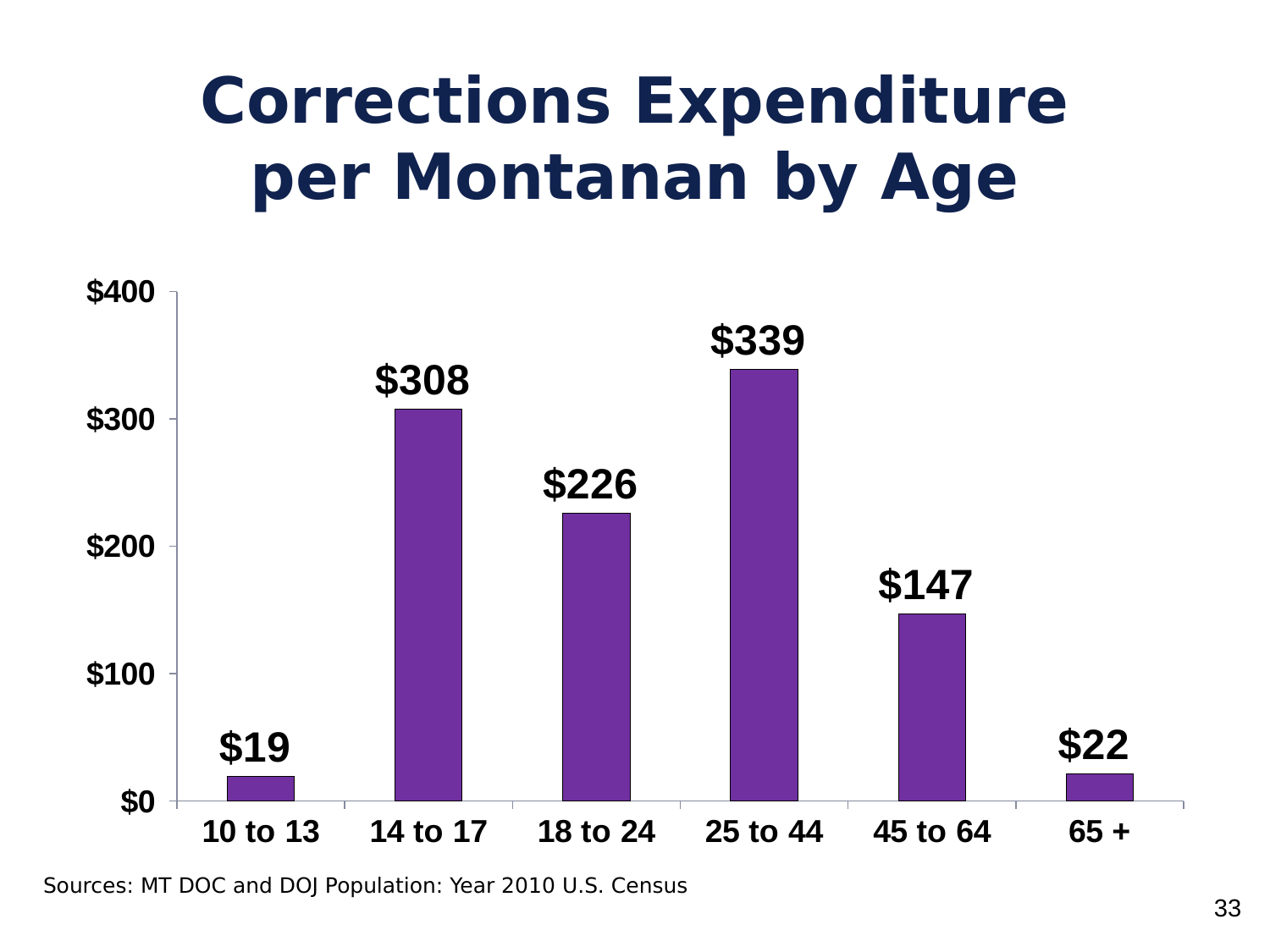

Corrections Expenditure
per Montanan by Age

### Chart

| Category | Correctional Expenditure per Person By Age |
|---|---|
| 10 to 13 | 19.31 |
| 14 to 17 | 308.0 |
| 18 to 24 | 226.0 |
| 25 to 44 | 339.0 |
| 45 to 64 | 147.0 |
| 65 + | 21.63000000000001 |
Sources: MT DOC and DOJ Population: Year 2010 U.S. Census

33